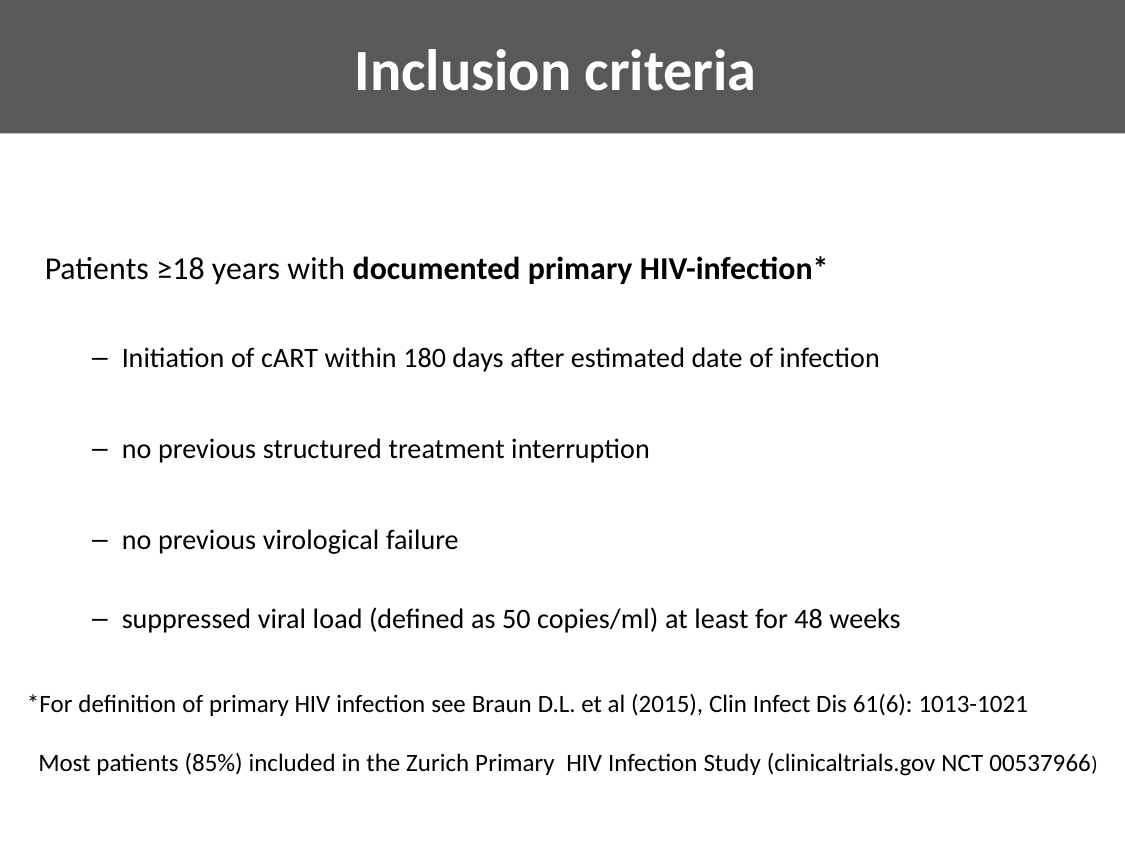

# Inclusion criteria
Patients ≥18 years with documented primary HIV-infection*

Initiation of cART within 180 days after estimated date of infection

no previous structured treatment interruption

no previous virological failure

suppressed viral load (defined as 50 copies/ml) at least for 48 weeks

*For definition of primary HIV infection see Braun D.L. et al (2015), Clin Infect Dis 61(6): 1013-1021

  Most patients (85%) included in the Zurich Primary  HIV Infection Study (clinicaltrials.gov NCT 00537966)